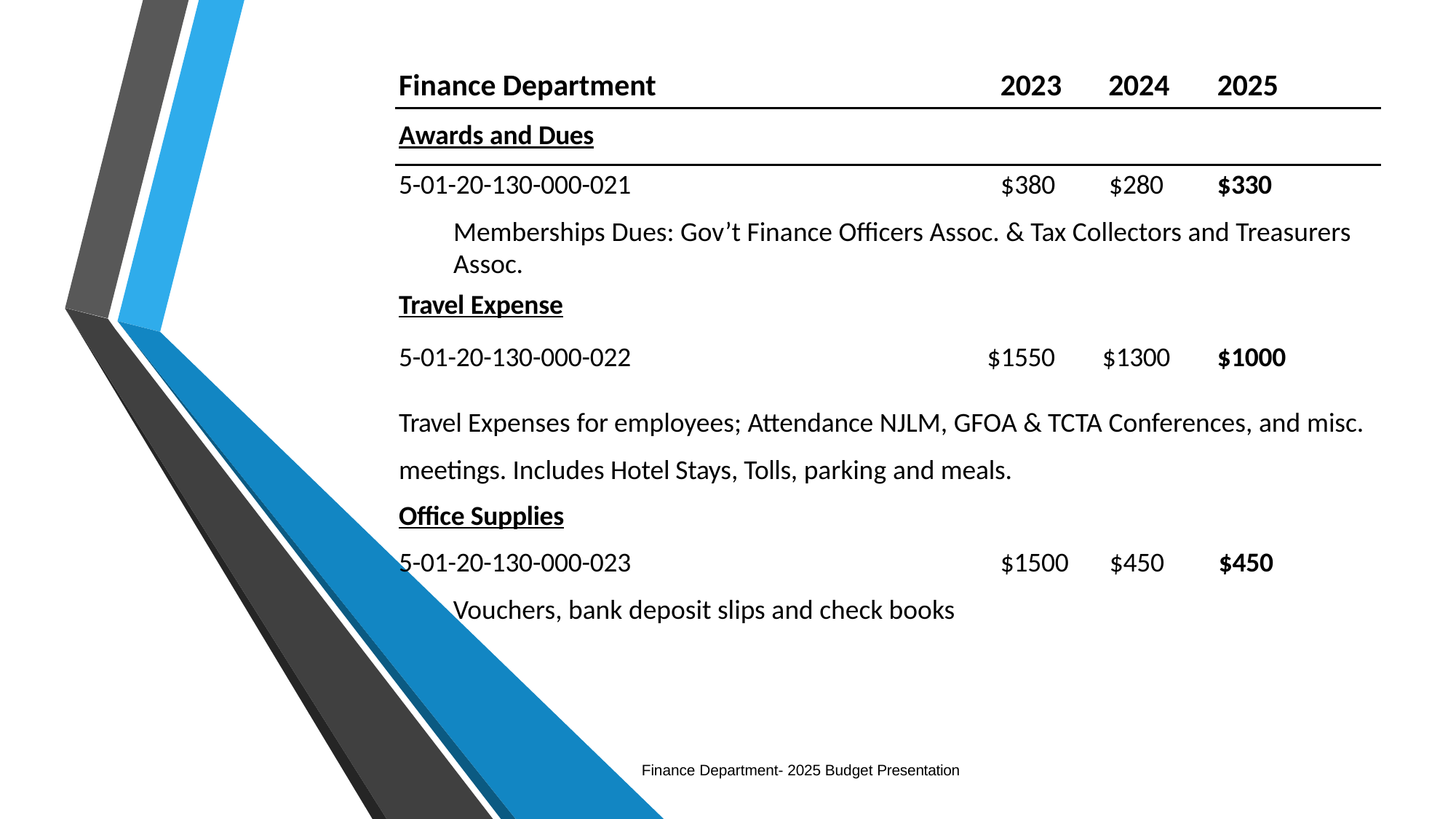

| Finance Department | 2023 | 2024 | 2025 |
| --- | --- | --- | --- |
| Awards and Dues |  |  |  |
| 5-01-20-130-000-021 | $380 | $280 | $330 |
| Memberships Dues: Gov’t Finance Officers Assoc. & Tax Collectors and Treasurers Assoc. |  |  |  |
| Travel Expense |  |  |  |
| 5-01-20-130-000-022 | $1550 | $1300 | $1000 |
# Travel Expenses for employees; Attendance NJLM, GFOA & TCTA Conferences, and misc. meetings. Includes Hotel Stays, Tolls, parking and meals.
Office Supplies
5-01-20-130-000-023	$1500	$450	$450
Vouchers, bank deposit slips and check books
Finance Department- 2025 Budget Presentation